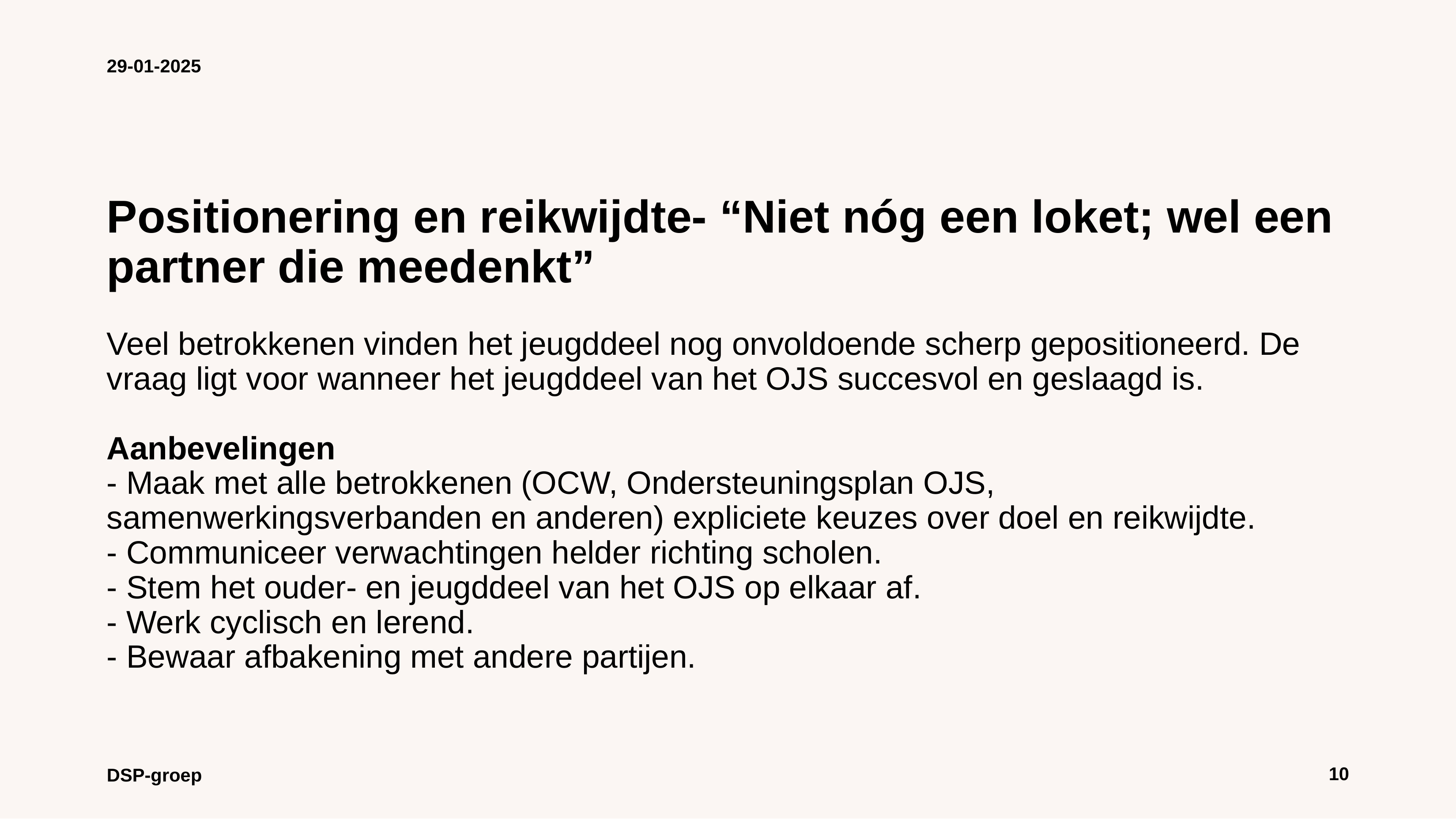

29-01-2025
# Positionering en reikwijdte- “Niet nóg een loket; wel een partner die meedenkt” Veel betrokkenen vinden het jeugddeel nog onvoldoende scherp gepositioneerd. De vraag ligt voor wanneer het jeugddeel van het OJS succesvol en geslaagd is. Aanbevelingen - Maak met alle betrokkenen (OCW, Ondersteuningsplan OJS, samenwerkingsverbanden en anderen) expliciete keuzes over doel en reikwijdte. - Communiceer verwachtingen helder richting scholen. - Stem het ouder- en jeugddeel van het OJS op elkaar af. - Werk cyclisch en lerend. - Bewaar afbakening met andere partijen.
DSP-groep
10